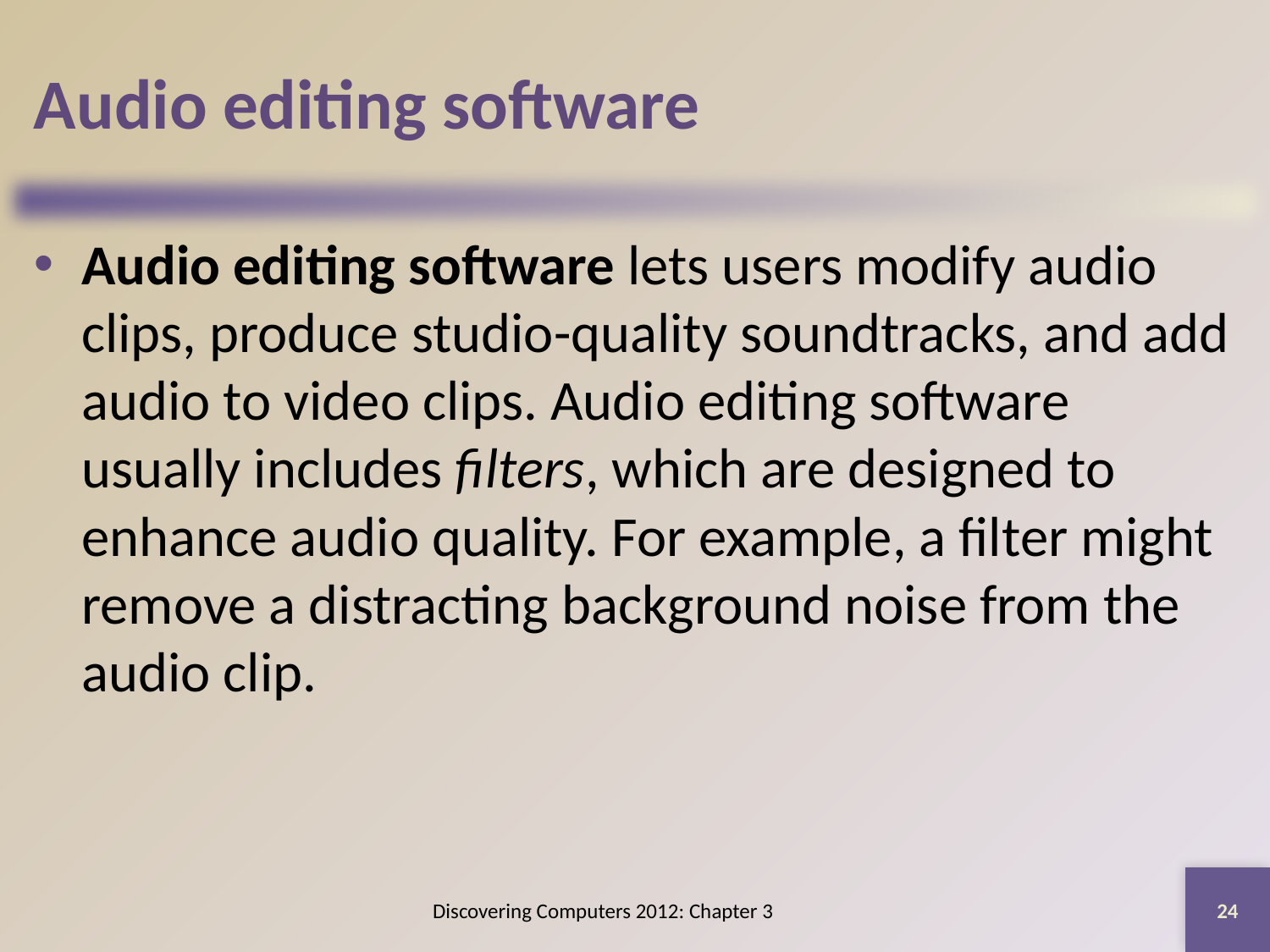

# Audio editing software
Audio editing software lets users modify audio clips, produce studio-quality soundtracks, and add audio to video clips. Audio editing software usually includes filters, which are designed to enhance audio quality. For example, a filter might remove a distracting background noise from the audio clip.
24
Discovering Computers 2012: Chapter 3